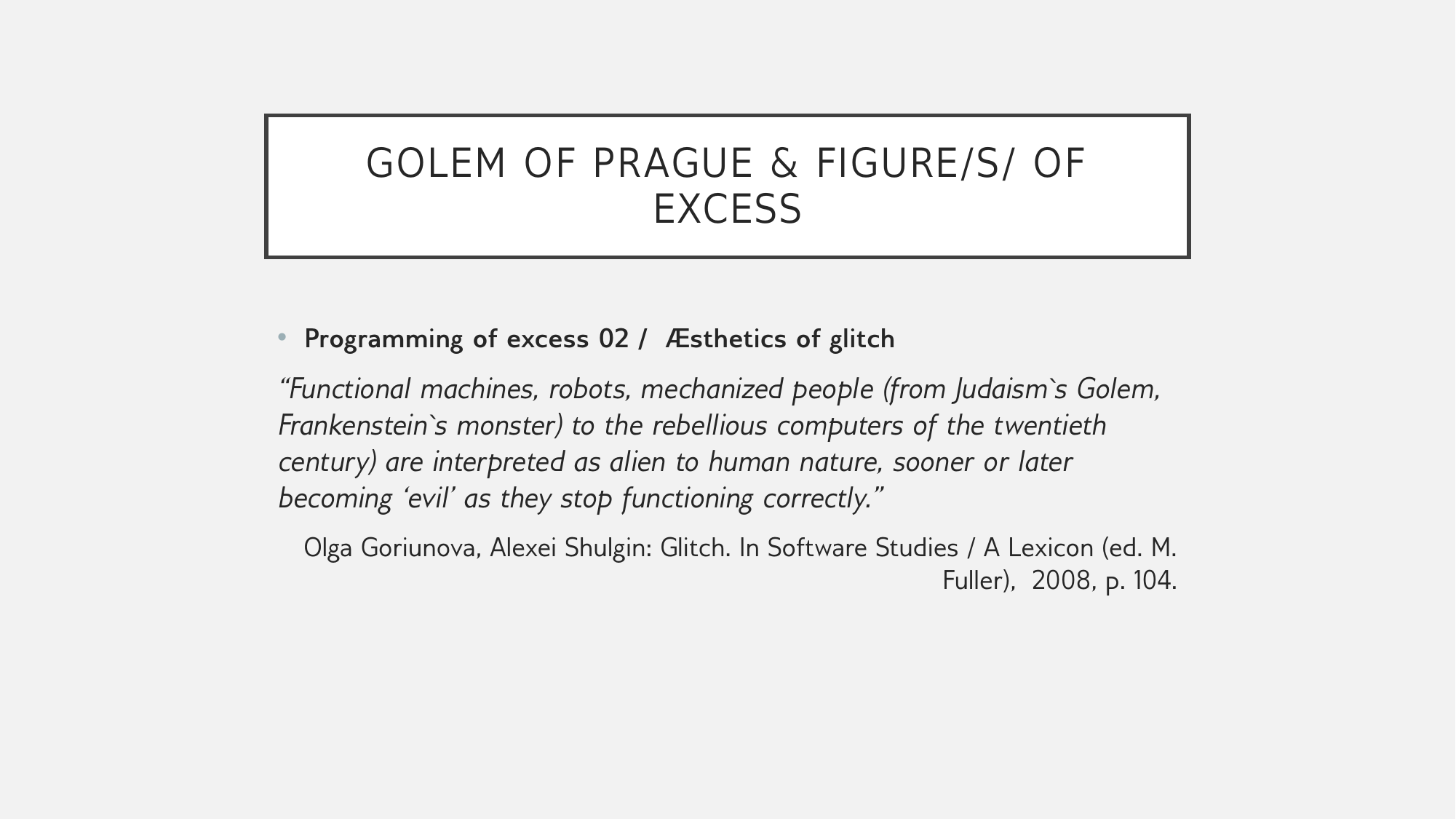

# Golem of Prague & figure/s/ of excess
Programming of excess 02 /  Aesthetics of glitch
“Functional machines, robots, mechanized people (from Judaism`s Golem, Frankenstein`s monster) to the rebellious computers of the twentieth century) are interpreted as alien to human nature, sooner or later becoming ‘evil’ as they stop functioning correctly.”
Olga Goriunova, Alexei Shulgin: Glitch. In Software Studies / A Lexicon (ed. M. Fuller),  2008, p. 104.